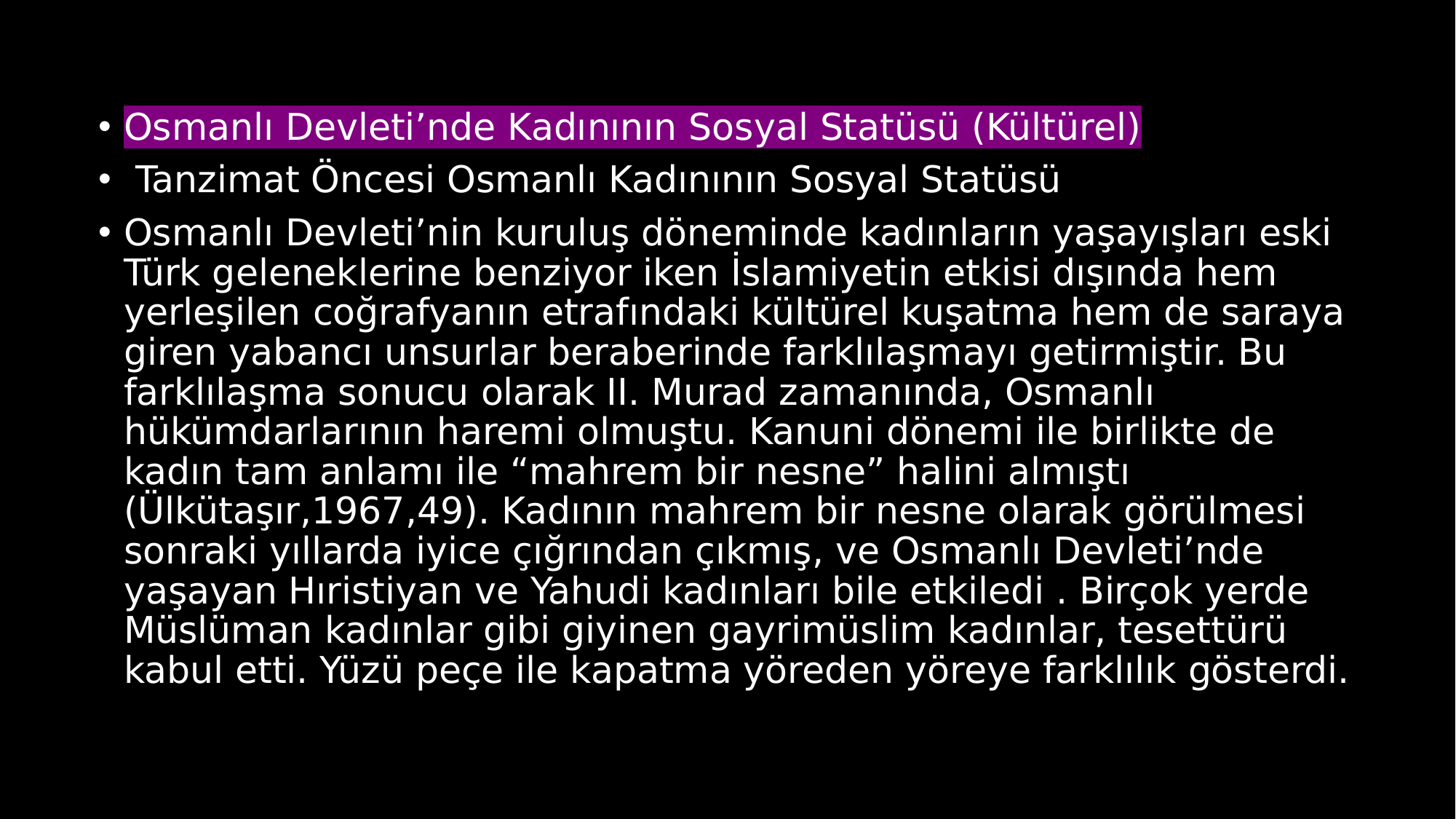

Osmanlı Devleti’nde Kadınının Sosyal Statüsü (Kültürel)
 Tanzimat Öncesi Osmanlı Kadınının Sosyal Statüsü
Osmanlı Devleti’nin kuruluş döneminde kadınların yaşayışları eski Türk geleneklerine benziyor iken İslamiyetin etkisi dışında hem yerleşilen coğrafyanın etrafındaki kültürel kuşatma hem de saraya giren yabancı unsurlar beraberinde farklılaşmayı getirmiştir. Bu farklılaşma sonucu olarak II. Murad zamanında, Osmanlı hükümdarlarının haremi olmuştu. Kanuni dönemi ile birlikte de kadın tam anlamı ile “mahrem bir nesne” halini almıştı (Ülkütaşır,1967,49). Kadının mahrem bir nesne olarak görülmesi sonraki yıllarda iyice çığrından çıkmış, ve Osmanlı Devleti’nde yaşayan Hıristiyan ve Yahudi kadınları bile etkiledi . Birçok yerde Müslüman kadınlar gibi giyinen gayrimüslim kadınlar, tesettürü kabul etti. Yüzü peçe ile kapatma yöreden yöreye farklılık gösterdi.